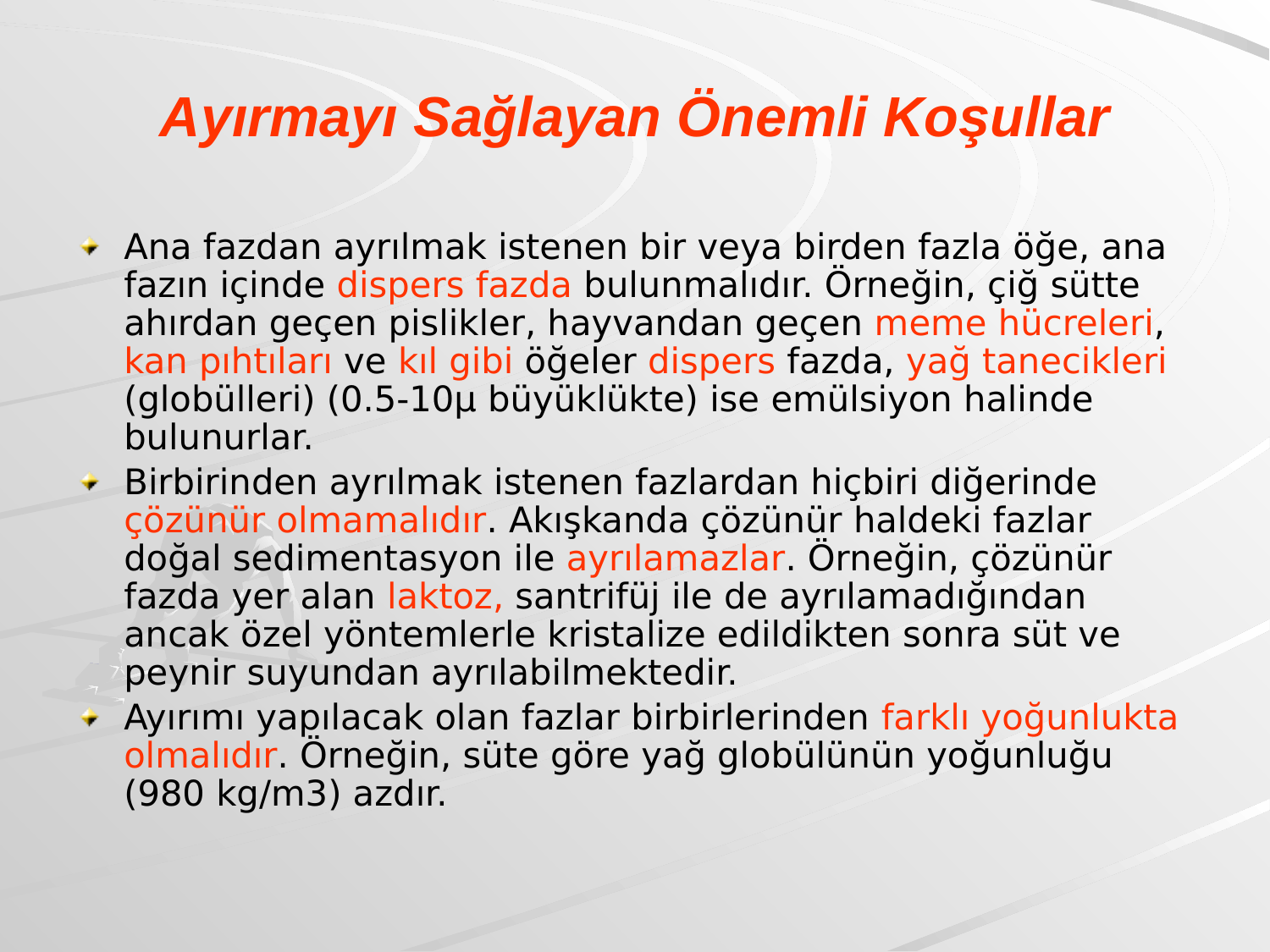

# Ayırmayı Sağlayan Önemli Koşullar
Ana fazdan ayrılmak istenen bir veya birden fazla öğe, ana fazın içinde dispers fazda bulunmalıdır. Örneğin, çiğ sütte ahırdan geçen pislikler, hayvandan geçen meme hücreleri, kan pıhtıları ve kıl gibi öğeler dispers fazda, yağ tanecikleri (globülleri) (0.5-10µ büyüklükte) ise emülsiyon halinde bulunurlar.
Birbirinden ayrılmak istenen fazlardan hiçbiri diğerinde çözünür olmamalıdır. Akışkanda çözünür haldeki fazlar doğal sedimentasyon ile ayrılamazlar. Örneğin, çözünür fazda yer alan laktoz, santrifüj ile de ayrılamadığından ancak özel yöntemlerle kristalize edildikten sonra süt ve peynir suyundan ayrılabilmektedir.
Ayırımı yapılacak olan fazlar birbirlerinden farklı yoğunlukta olmalıdır. Örneğin, süte göre yağ globülünün yoğunluğu (980 kg/m3) azdır.